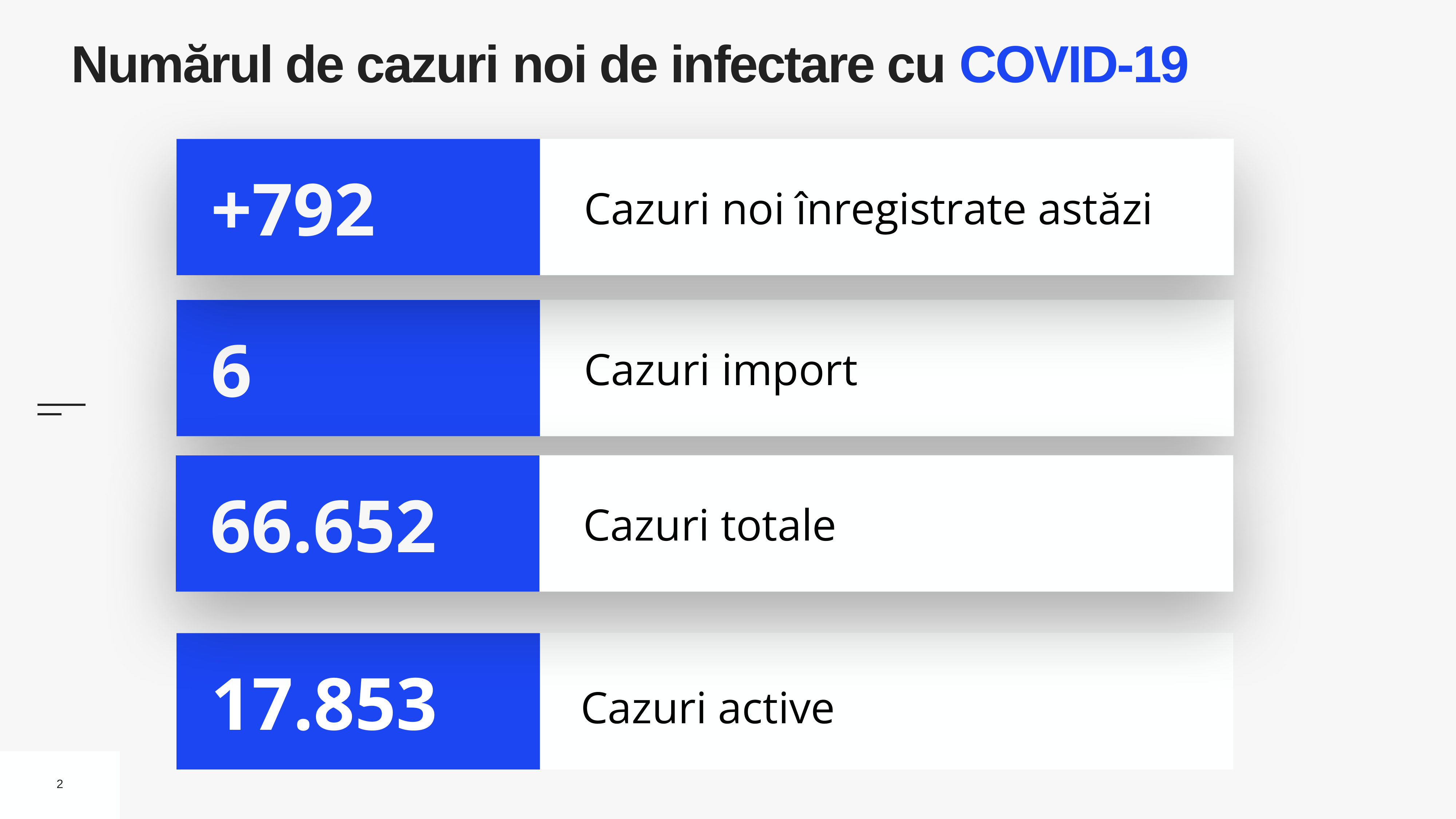

# Numărul de cazuri noi de infectare cu COVID-19

Cazuri noi înregistrate astăzi

+792

Cazuri import

6

Cazuri totale

66.652

Cazuri active

17.853
2